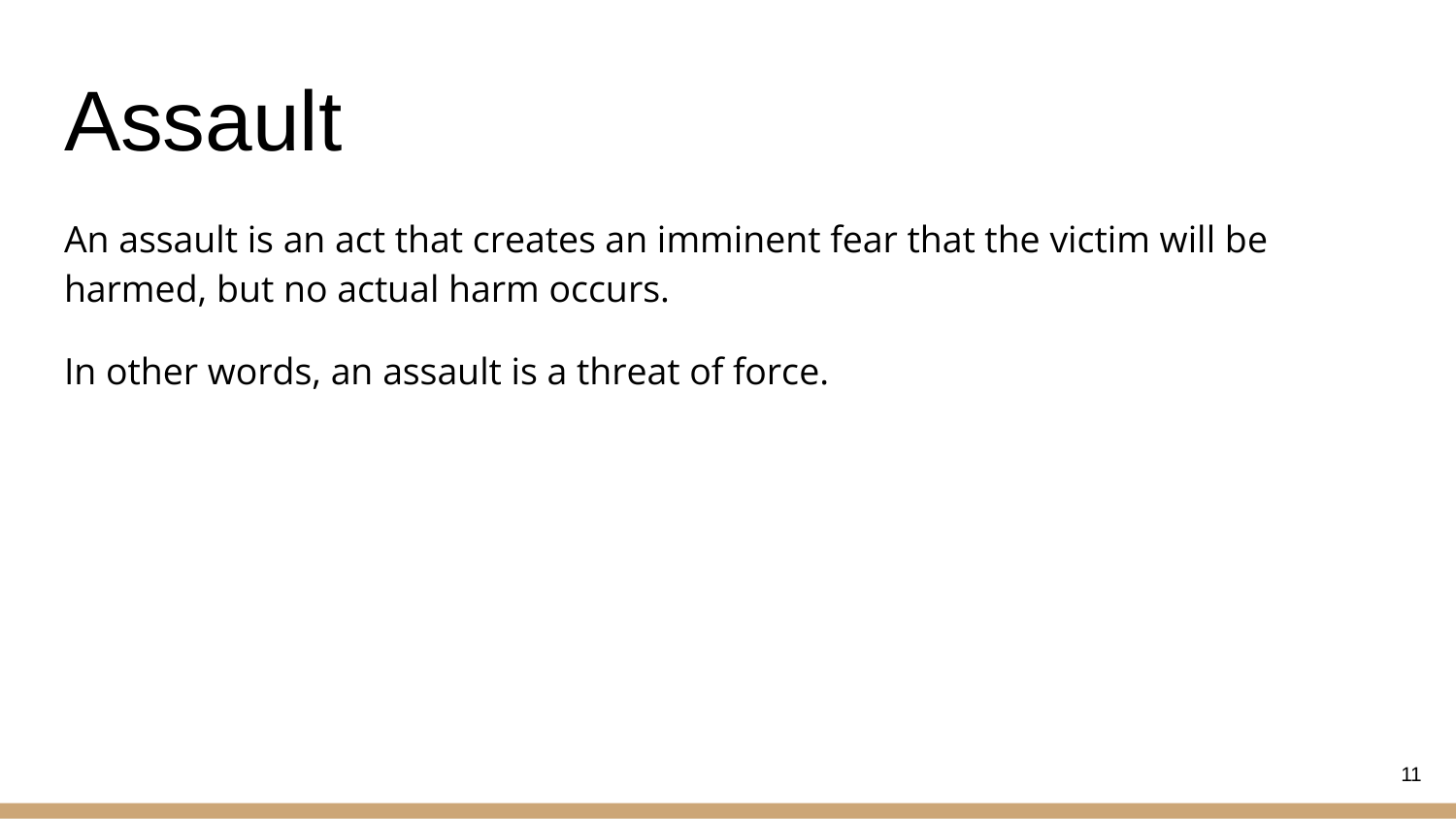

# Assault
An assault is an act that creates an imminent fear that the victim will be harmed, but no actual harm occurs.
In other words, an assault is a threat of force.
11